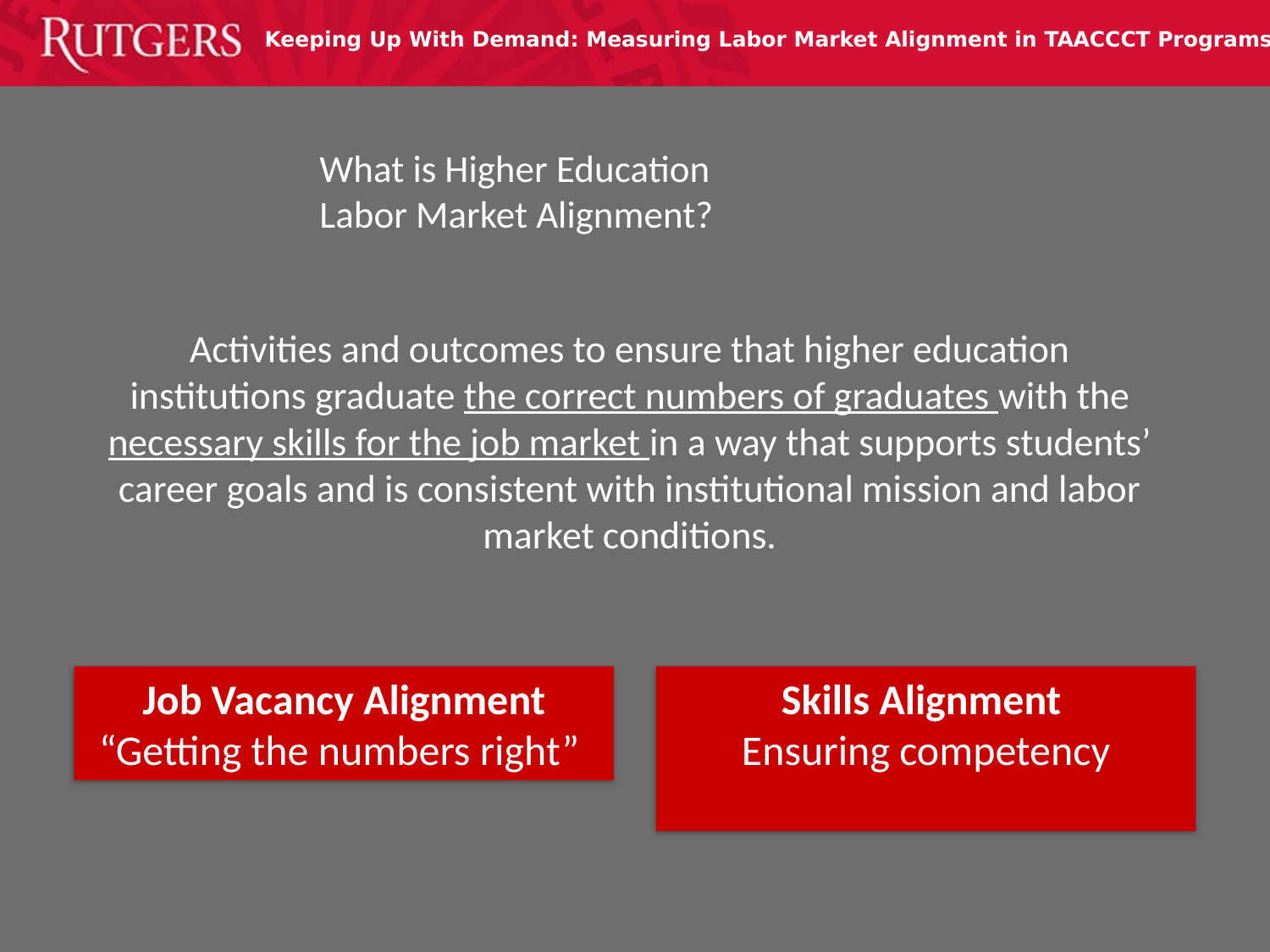

# What is Higher Education Labor Market Alignment?
Activities and outcomes to ensure that higher education institutions graduate the correct numbers of graduates with the necessary skills for the job market in a way that supports students’ career goals and is consistent with institutional mission and labor market conditions.
Skills Alignment
Ensuring competency

Job Vacancy Alignment “Getting the numbers right”